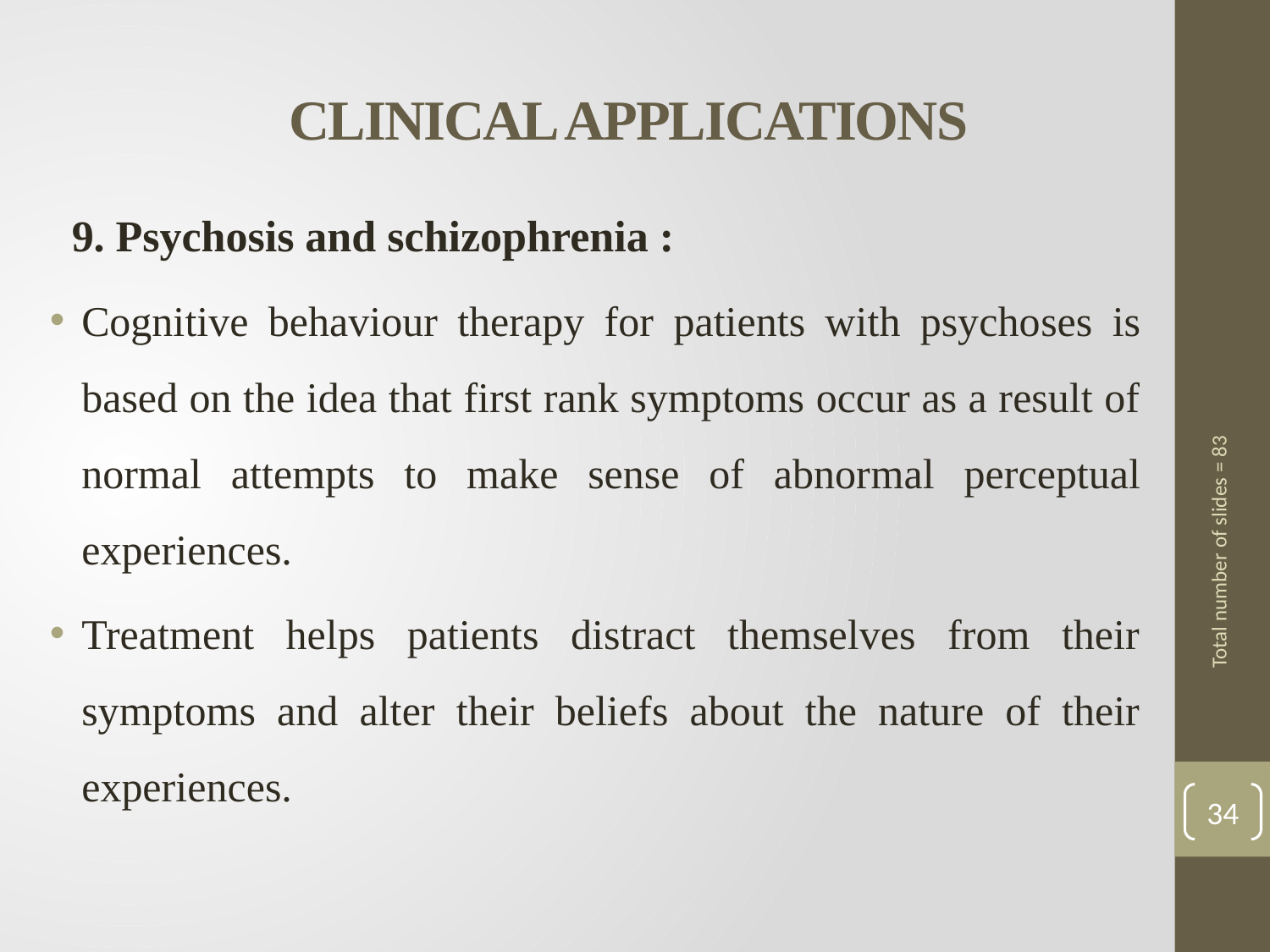

# CLINICAL APPLICATIONS
  9. Psychosis and schizophrenia :
Cognitive behaviour therapy for patients with psycho­ses is based on the idea that first rank symptoms occur as a result of normal attempts to make sense of abnor­mal perceptual experiences.
Treatment helps patients distract themselves from their symptoms and alter their beliefs about the nature of their experiences.
Total number of slides = 83
34